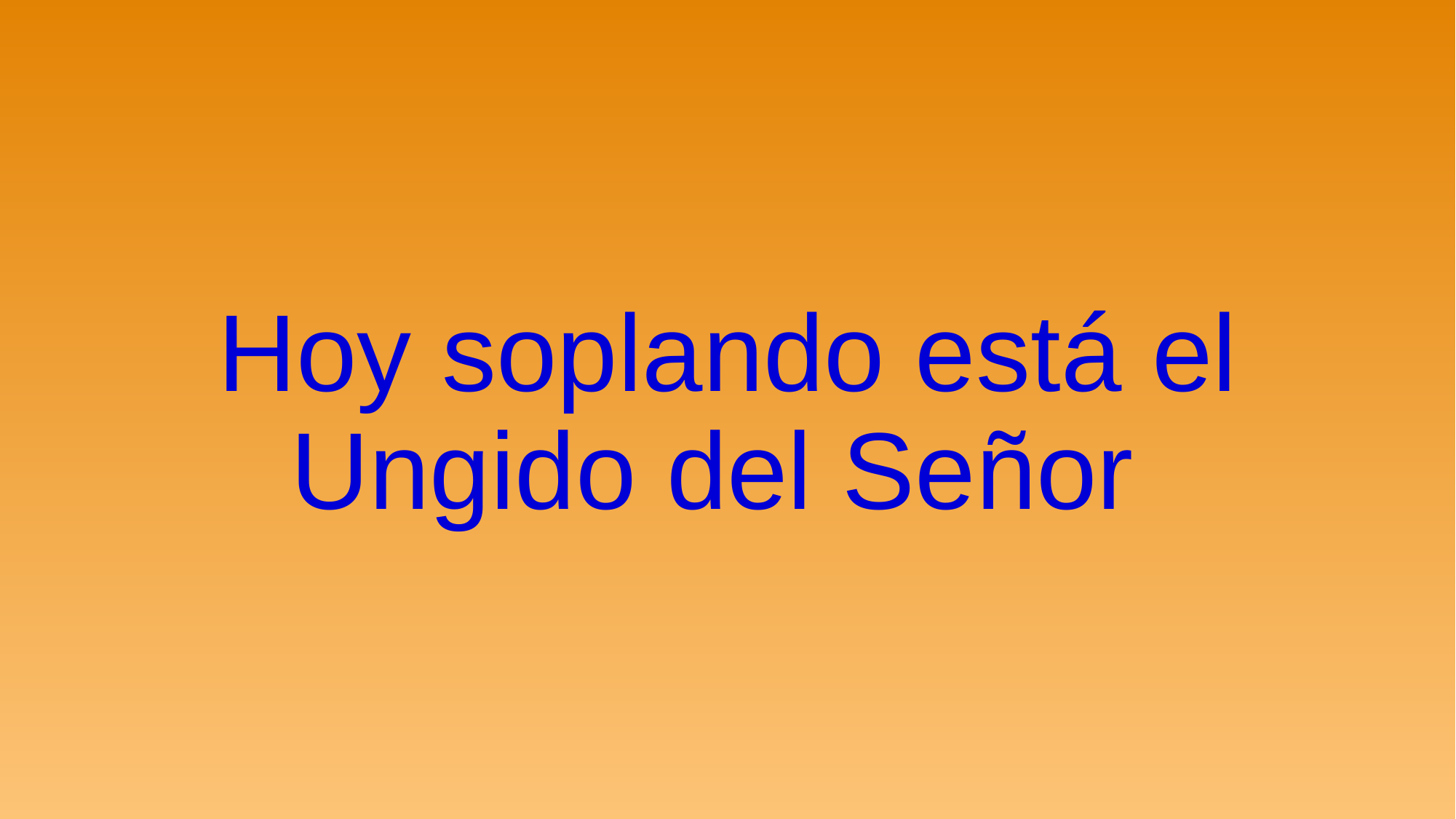

# Hoy soplando está el Ungido del Señor